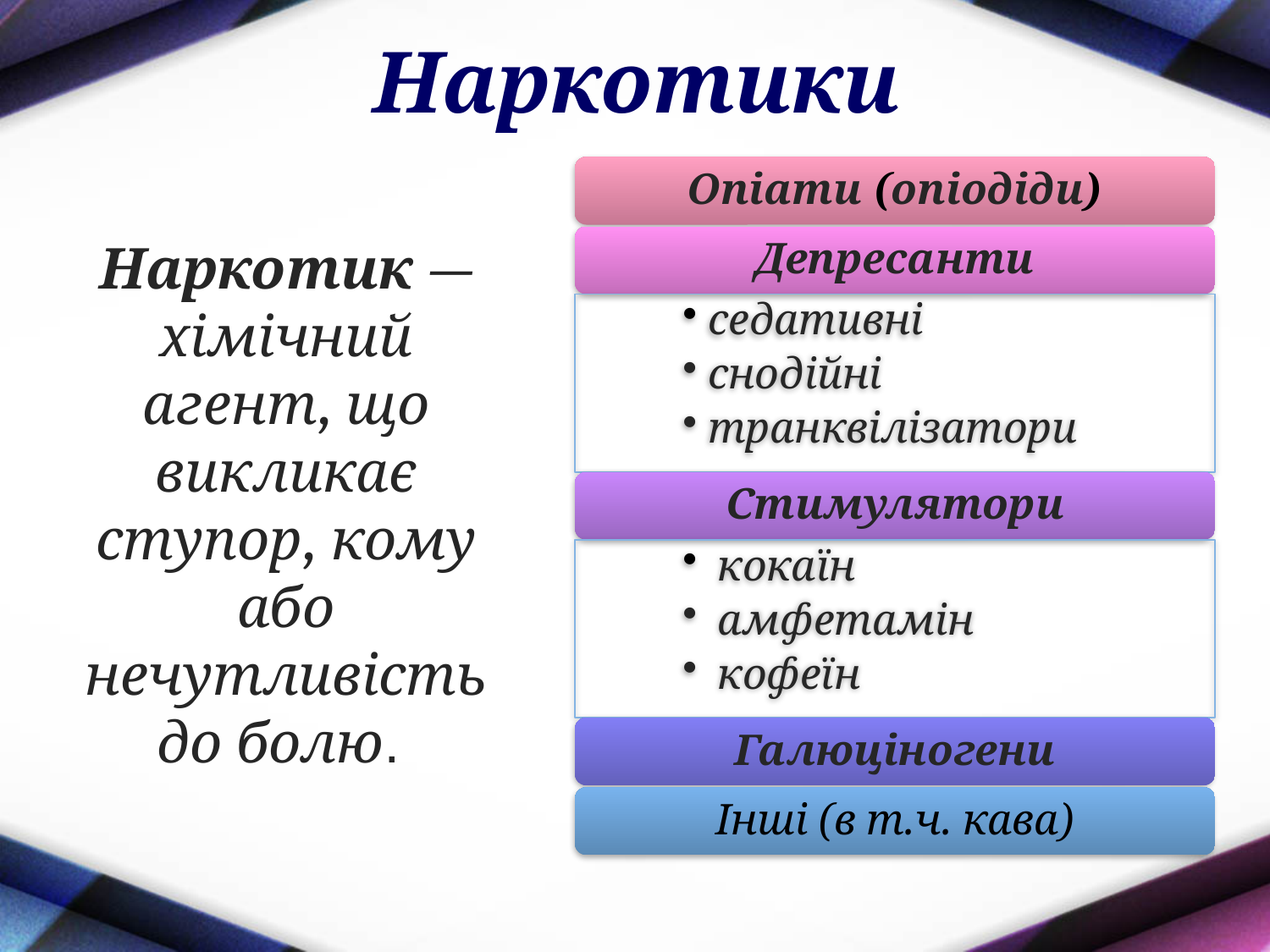

# Наркотики
Опіати (опіодіди)
Депресанти
 седативні
 снодійні
 транквілізатори
Стимулятори
 кокаїн
 амфетамін
 кофеїн
Галюціногени
Інші (в т.ч. кава)
Наркотик — хімічний агент, що викликає ступор, кому або нечутливість до болю.